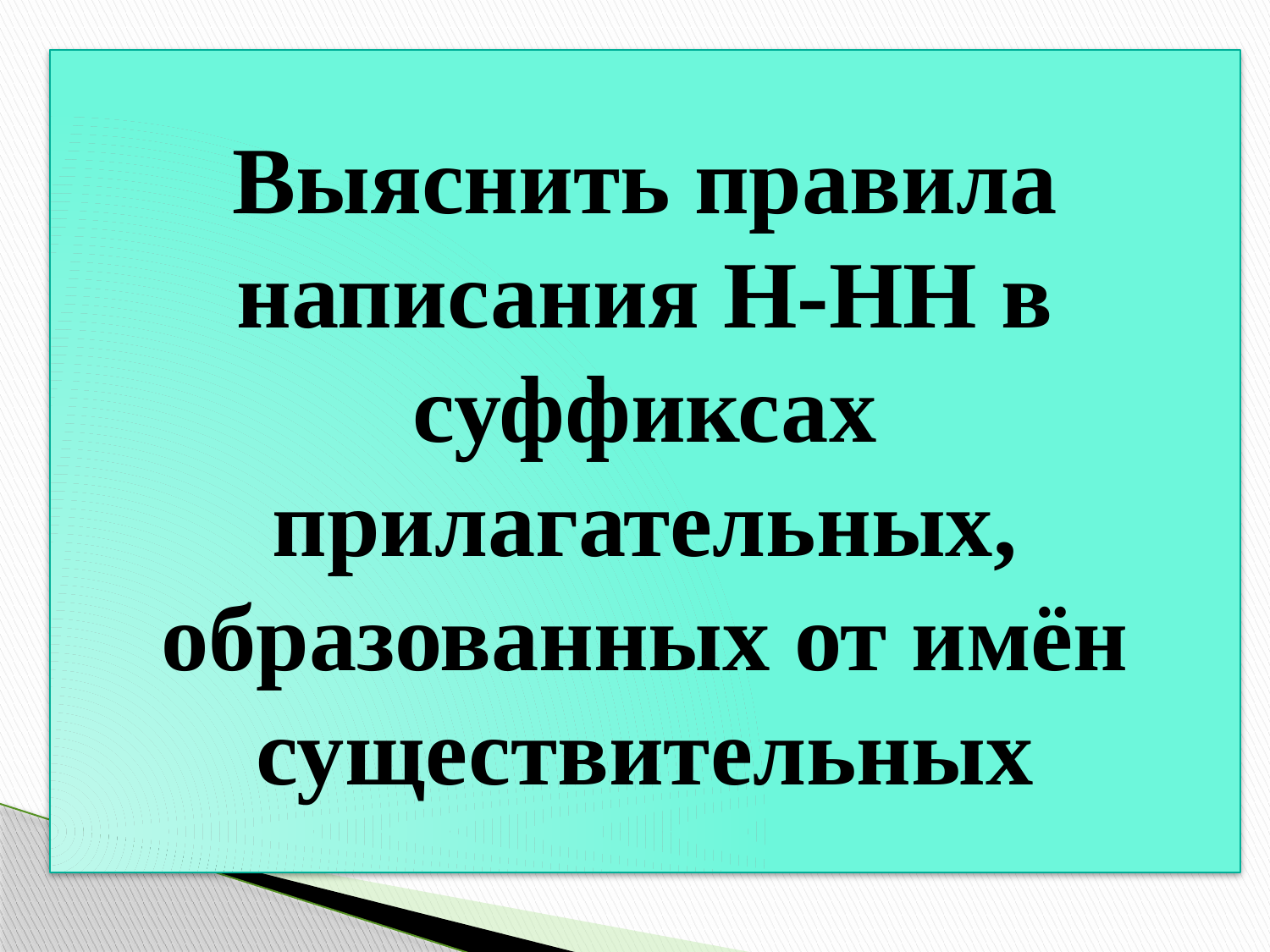

# Выяснить правила написания Н-НН в суффиксах прилагательных, образованных от имён существительных